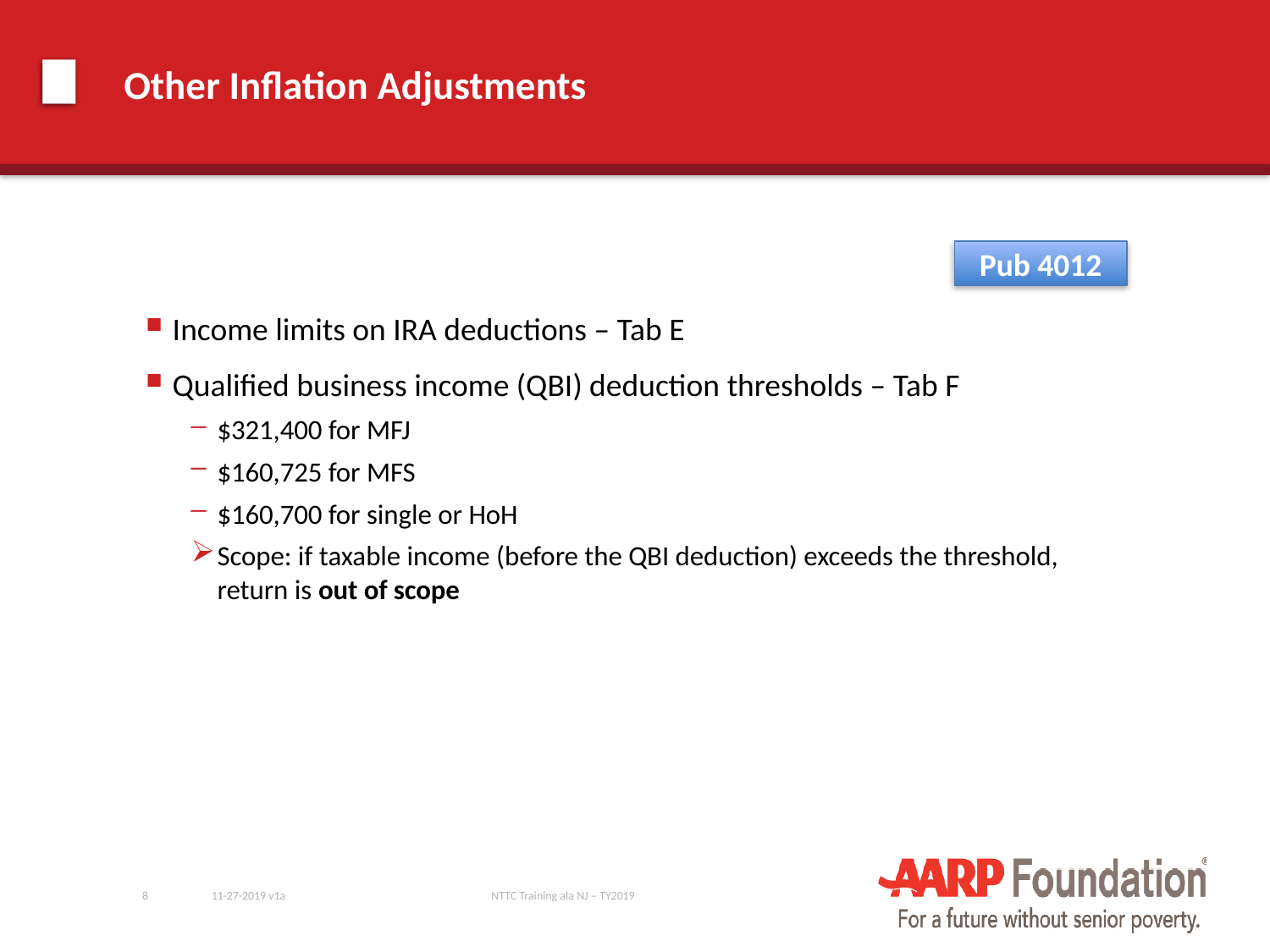

# Other Inflation Adjustments
Pub 4012
Income limits on IRA deductions – Tab E
Qualified business income (QBI) deduction thresholds – Tab F
$321,400 for MFJ
$160,725 for MFS
$160,700 for single or HoH
Scope: if taxable income (before the QBI deduction) exceeds the threshold, return is out of scope
8
11-27-2019 v1a
NTTC Training ala NJ – TY2019